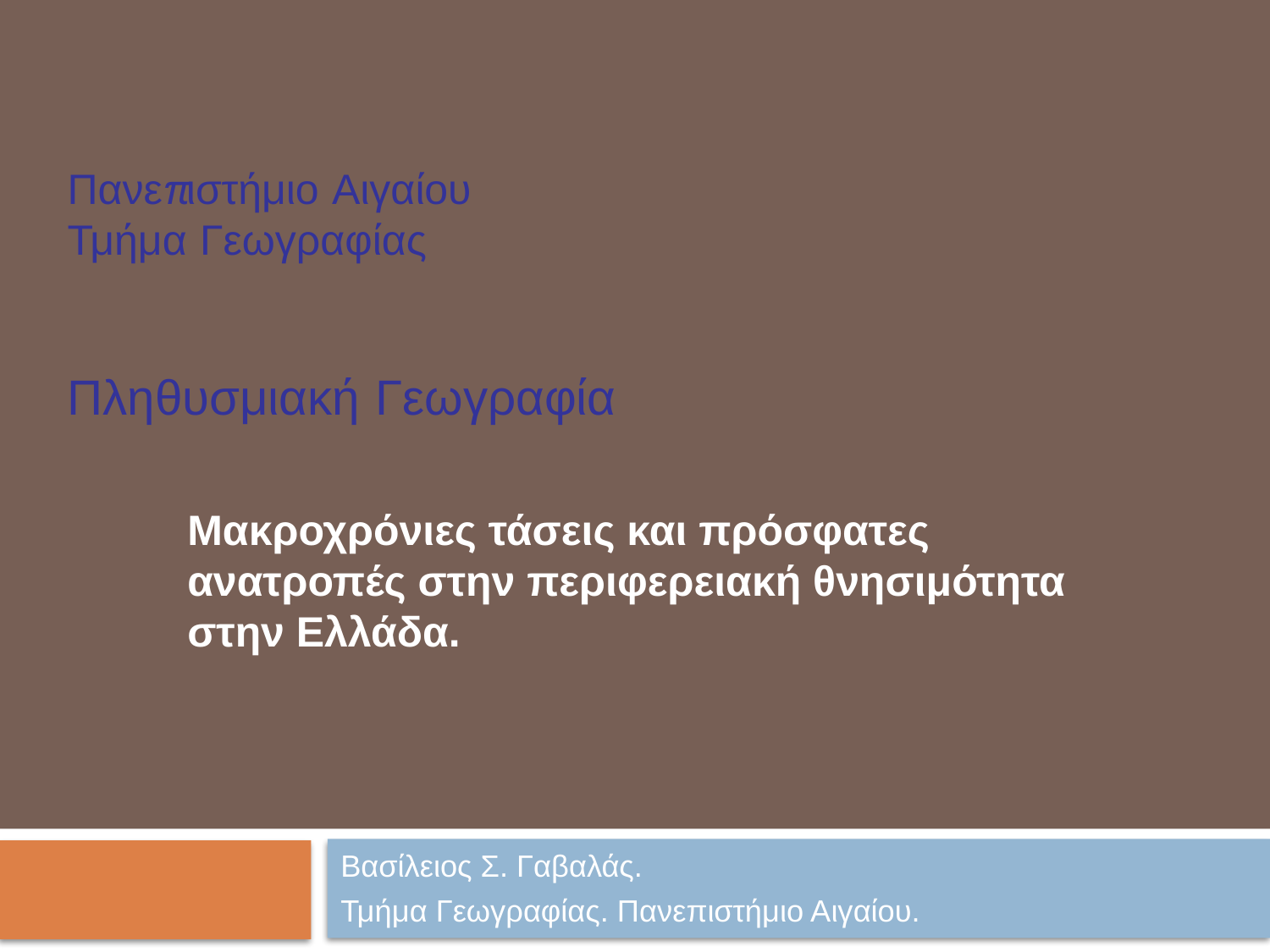

Πανεπιστήμιο Αιγαίου
Τμήμα Γεωγραφίας
Πληθυσμιακή Γεωγραφία
Μακροχρόνιες τάσεις και πρόσφατες ανατροπές στην περιφερειακή θνησιμότητα στην Ελλάδα.
#
Βασίλειος Σ. Γαβαλάς.
Τμήμα Γεωγραφίας. Πανεπιστήμιο Αιγαίου.